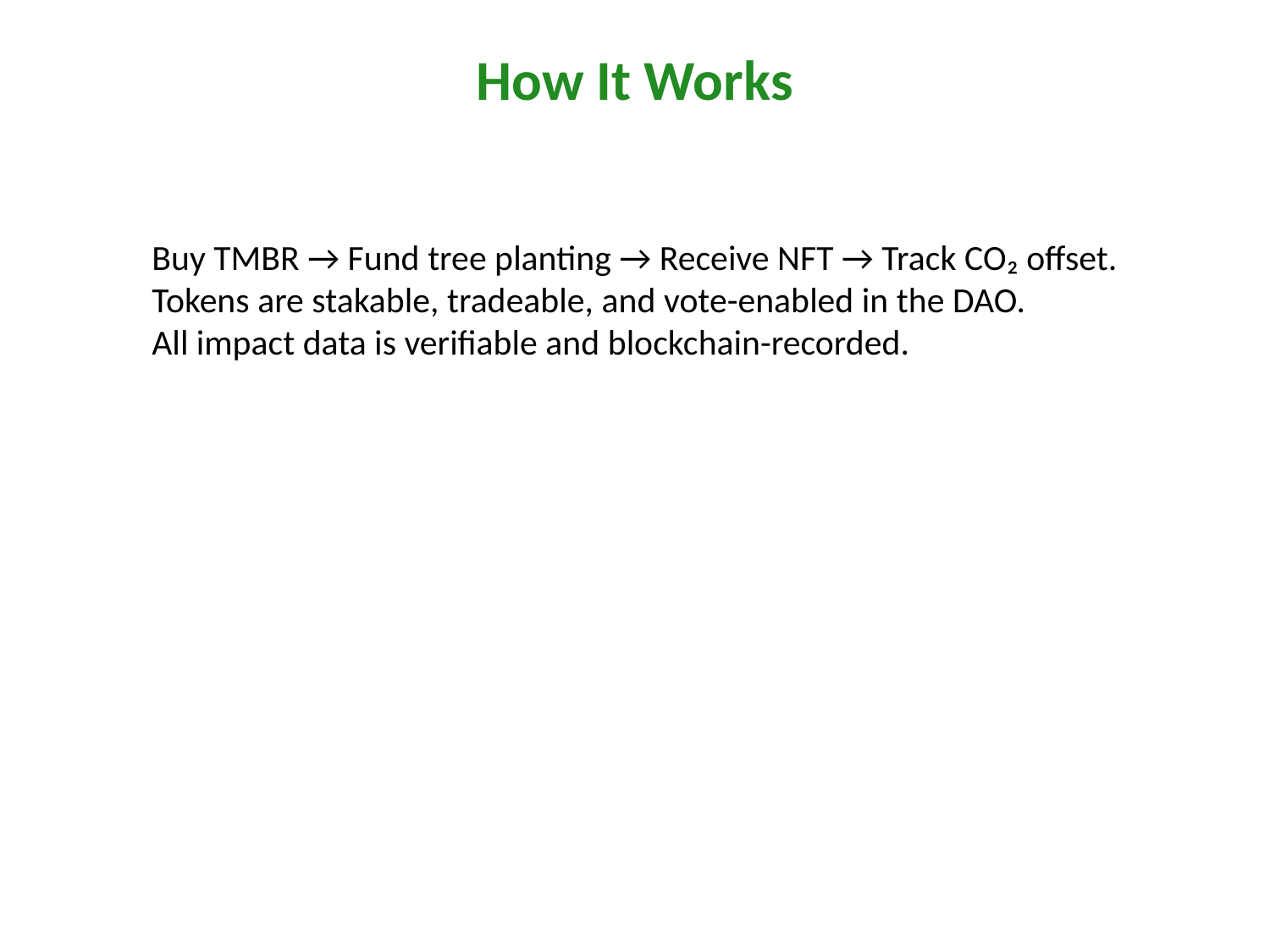

How It Works
#

Buy TMBR → Fund tree planting → Receive NFT → Track CO₂ offset.
Tokens are stakable, tradeable, and vote-enabled in the DAO.
All impact data is verifiable and blockchain-recorded.